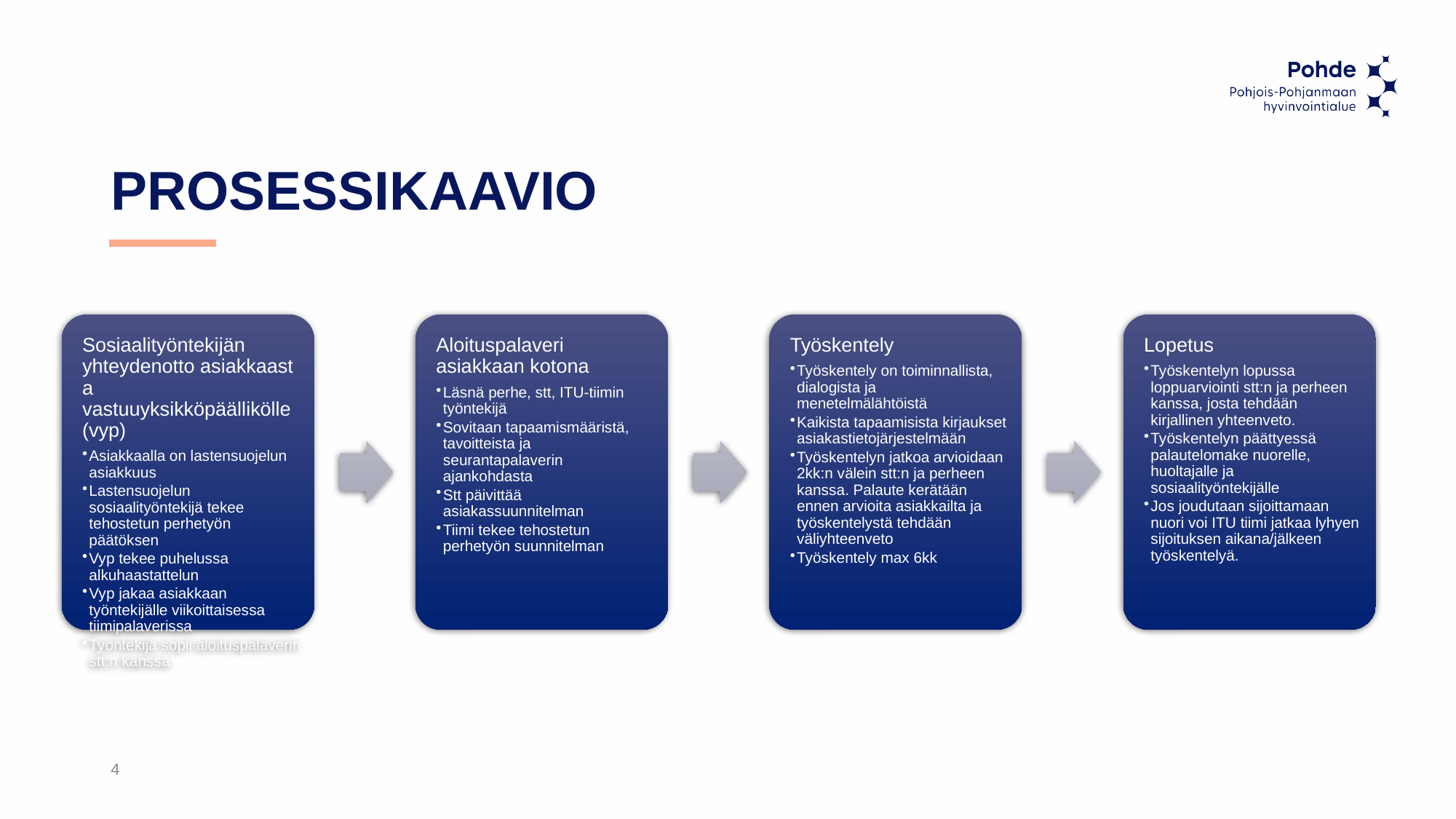

# PROSESSIKAAVIO
Sosiaalityöntekijän yhteydenotto asiakkaasta vastuuyksikköpäällikölle (vyp)
Asiakkaalla on lastensuojelun asiakkuus
Lastensuojelun sosiaalityöntekijä tekee tehostetun perhetyön päätöksen
Vyp tekee puhelussa alkuhaastattelun
Vyp jakaa asiakkaan työntekijälle viikoittaisessa tiimipalaverissa
Työntekijä sopii aloituspalaverin stt:n kanssa

Aloituspalaveri asiakkaan kotona
Läsnä perhe, stt, ITU-tiimin  työntekijä
Sovitaan tapaamismääristä, tavoitteista ja seurantapalaverin ajankohdasta
Stt päivittää asiakassuunnitelman
Tiimi tekee tehostetun perhetyön suunnitelman

Työskentely
Työskentely on toiminnallista, dialogista ja menetelmälähtöistä
Kaikista tapaamisista kirjaukset asiakastietojärjestelmään
Työskentelyn jatkoa arvioidaan 2kk:n välein stt:n ja perheen kanssa. Palaute kerätään ennen arvioita asiakkailta ja työskentelystä tehdään väliyhteenveto
Työskentely max 6kk

Lopetus
Työskentelyn lopussa loppuarviointi stt:n ja perheen kanssa, josta tehdään kirjallinen yhteenveto.
Työskentelyn päättyessä palautelomake nuorelle, huoltajalle ja sosiaalityöntekijälle
Jos joudutaan sijoittamaan nuori voi ITU tiimi jatkaa lyhyen sijoituksen aikana/jälkeen työskentelyä.
4